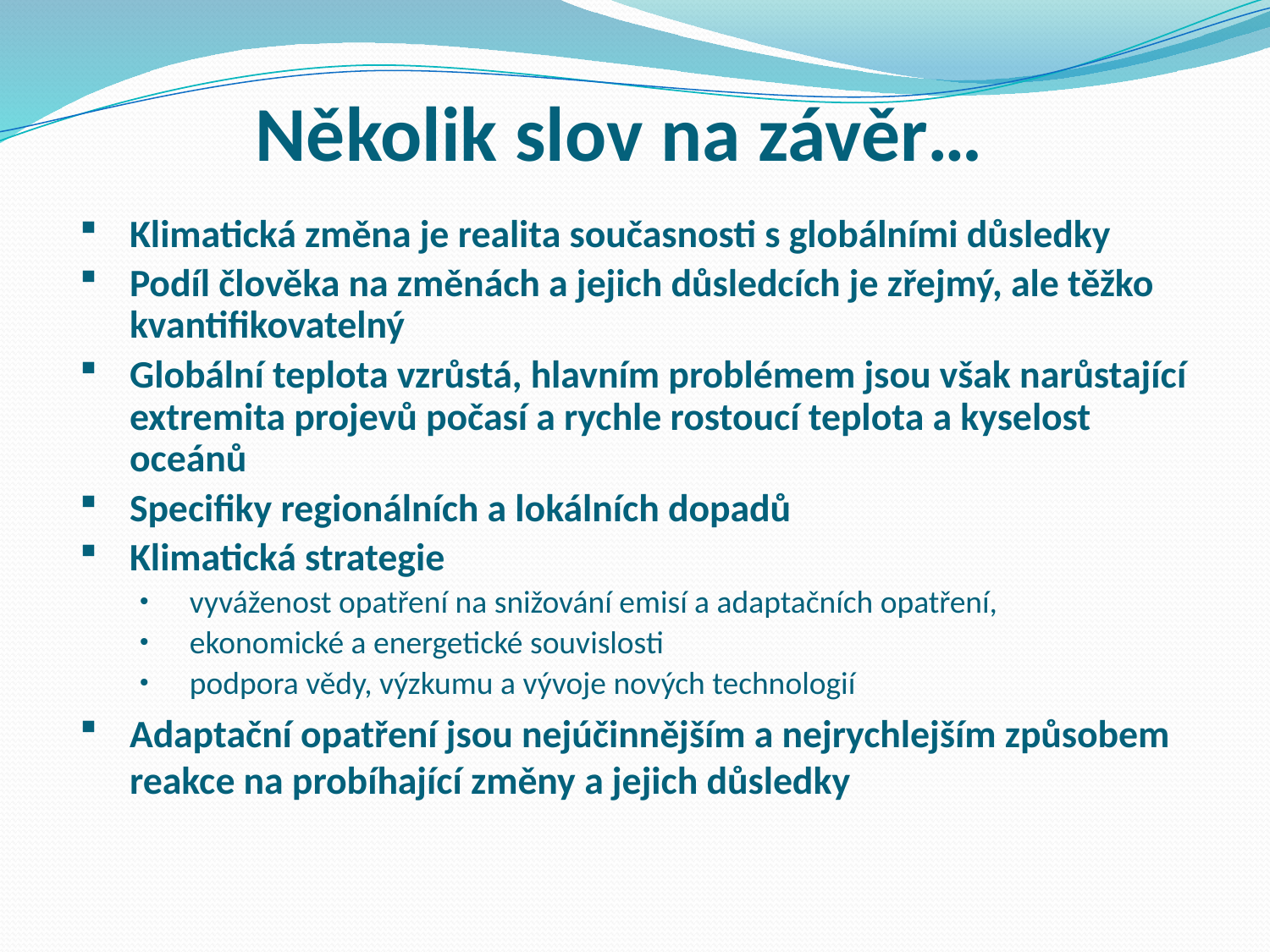

Několik slov na závěr…
Klimatická změna je realita současnosti s globálními důsledky
Podíl člověka na změnách a jejich důsledcích je zřejmý, ale těžko kvantifikovatelný
Globální teplota vzrůstá, hlavním problémem jsou však narůstající extremita projevů počasí a rychle rostoucí teplota a kyselost oceánů
Specifiky regionálních a lokálních dopadů
Klimatická strategie
vyváženost opatření na snižování emisí a adaptačních opatření,
ekonomické a energetické souvislosti
podpora vědy, výzkumu a vývoje nových technologií
Adaptační opatření jsou nejúčinnějším a nejrychlejším způsobem reakce na probíhající změny a jejich důsledky